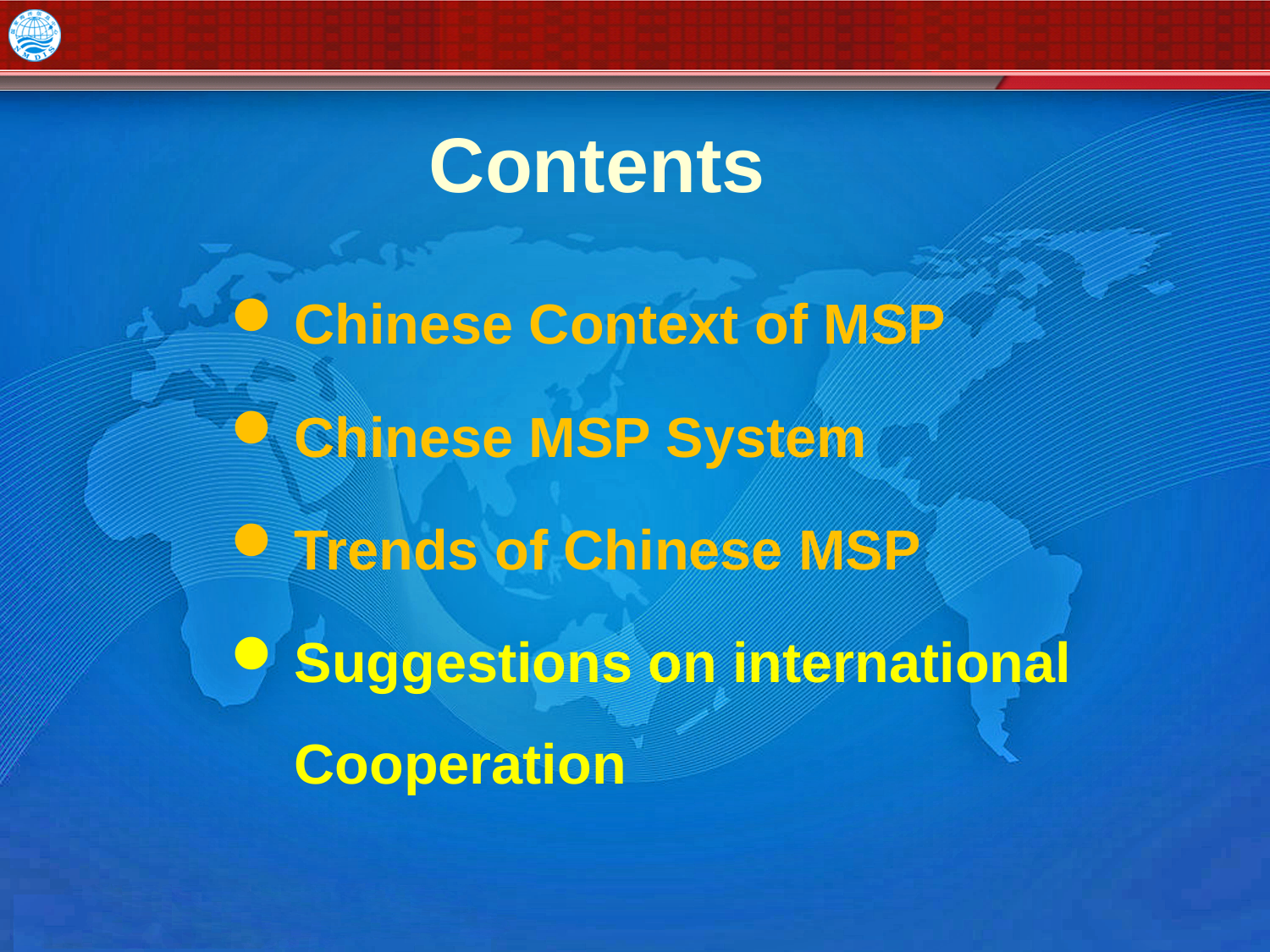

Contents
Chinese Context of MSP
Chinese MSP System
Trends of Chinese MSP
Suggestions on international Cooperation